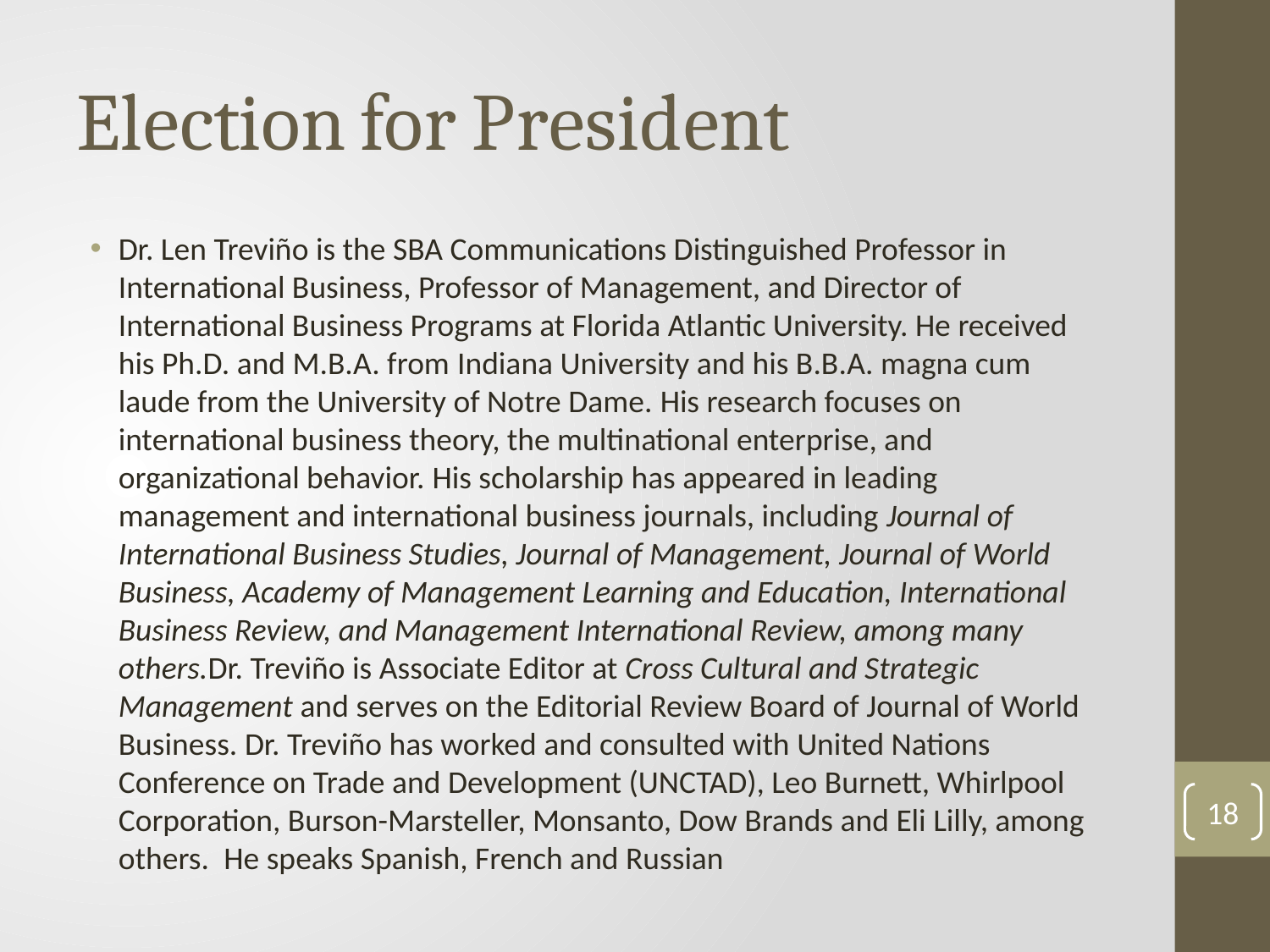

# Election for President
Dr. Len Treviño is the SBA Communications Distinguished Professor in International Business, Professor of Management, and Director of International Business Programs at Florida Atlantic University. He received his Ph.D. and M.B.A. from Indiana University and his B.B.A. magna cum laude from the University of Notre Dame. His research focuses on international business theory, the multinational enterprise, and organizational behavior. His scholarship has appeared in leading management and international business journals, including Journal of International Business Studies, Journal of Management, Journal of World Business, Academy of Management Learning and Education, International Business Review, and Management International Review, among many others.Dr. Treviño is Associate Editor at Cross Cultural and Strategic Management and serves on the Editorial Review Board of Journal of World Business. Dr. Treviño has worked and consulted with United Nations Conference on Trade and Development (UNCTAD), Leo Burnett, Whirlpool Corporation, Burson-Marsteller, Monsanto, Dow Brands and Eli Lilly, among others.  He speaks Spanish, French and Russian

18